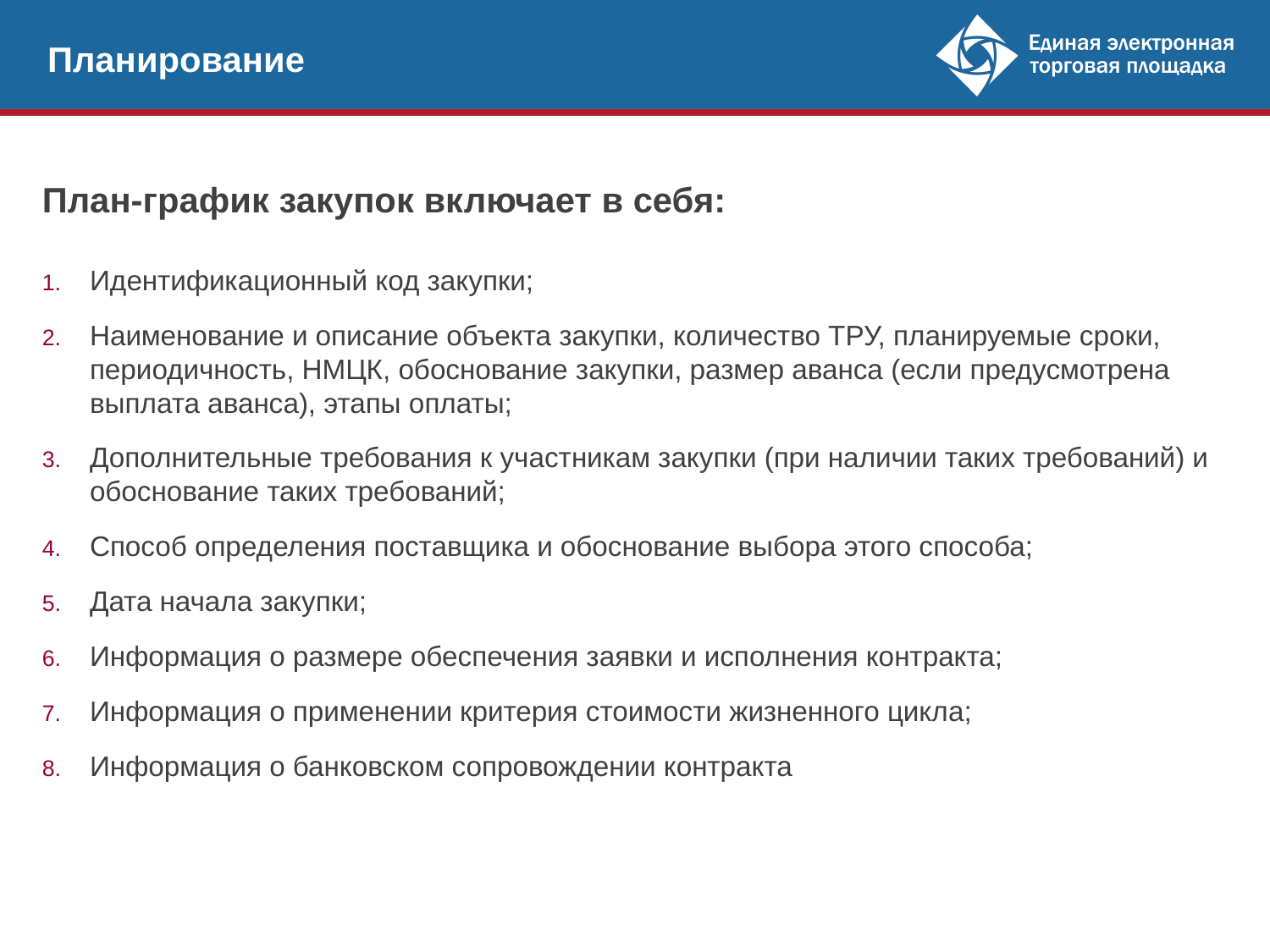

Планирование
План-график закупок включает в себя:
Идентификационный код закупки;
Наименование и описание объекта закупки, количество ТРУ, планируемые сроки, периодичность, НМЦК, обоснование закупки, размер аванса (если предусмотрена выплата аванса), этапы оплаты;
Дополнительные требования к участникам закупки (при наличии таких требований) и обоснование таких требований;
Способ определения поставщика и обоснование выбора этого способа;
Дата начала закупки;
Информация о размере обеспечения заявки и исполнения контракта;
Информация о применении критерия стоимости жизненного цикла;
Информация о банковском сопровождении контракта